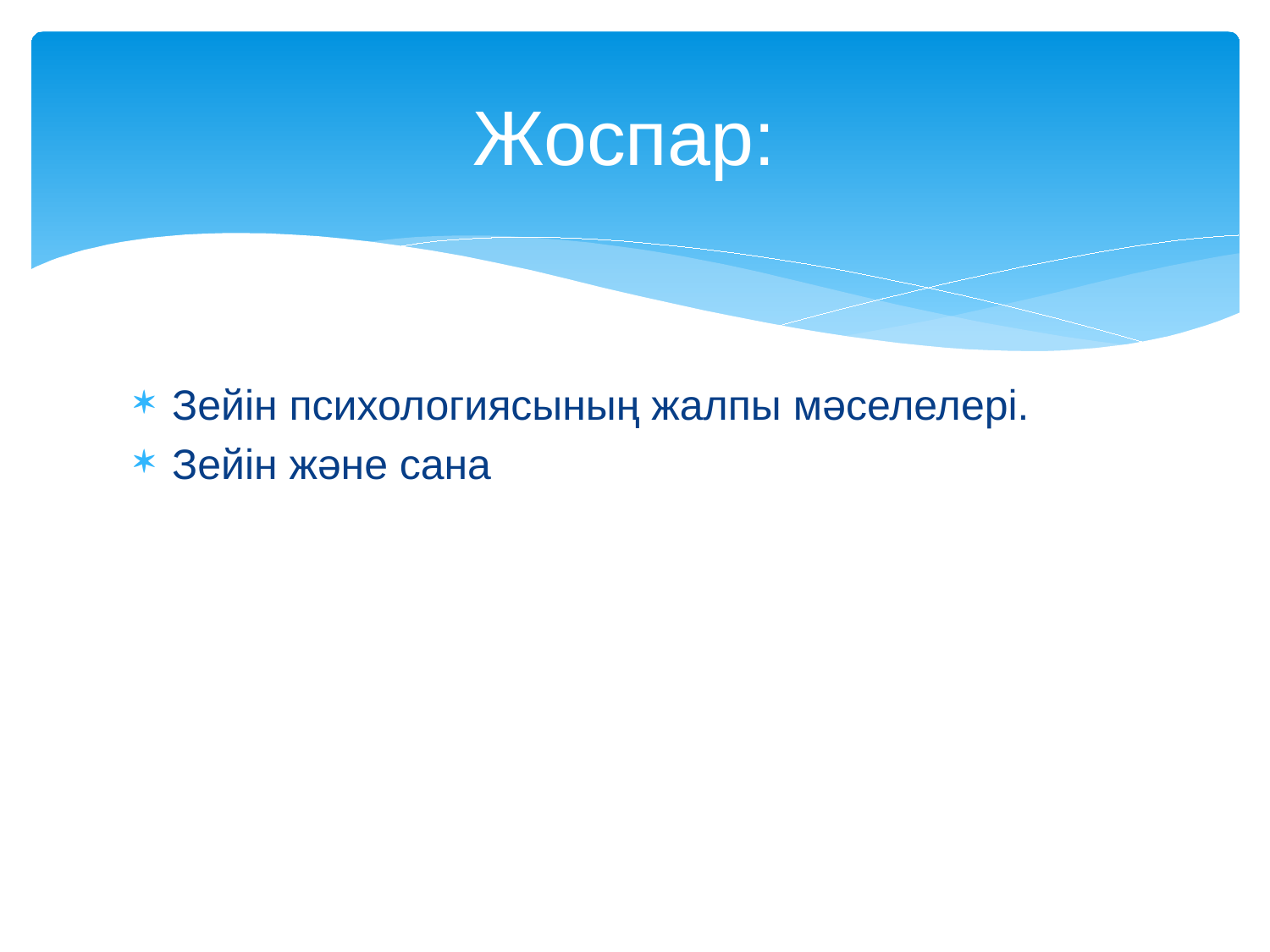

# Жоспар:
Зейін психологиясының жалпы мәселелері.
Зейін және сана